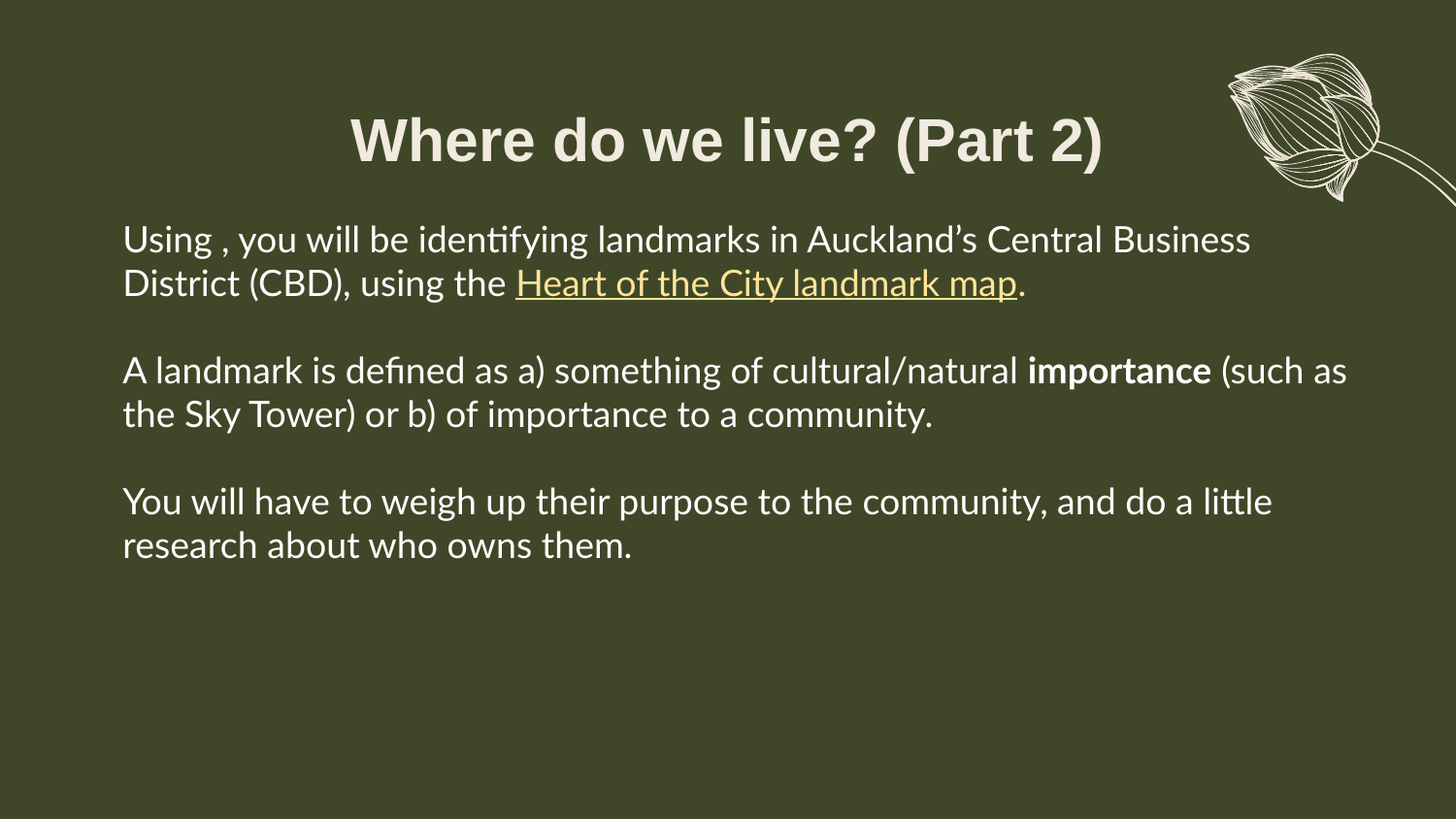

# Where do we live? (Part 2)
Using , you will be identifying landmarks in Auckland’s Central Business District (CBD), using the Heart of the City landmark map.
A landmark is defined as a) something of cultural/natural importance (such as the Sky Tower) or b) of importance to a community.
You will have to weigh up their purpose to the community, and do a little research about who owns them.